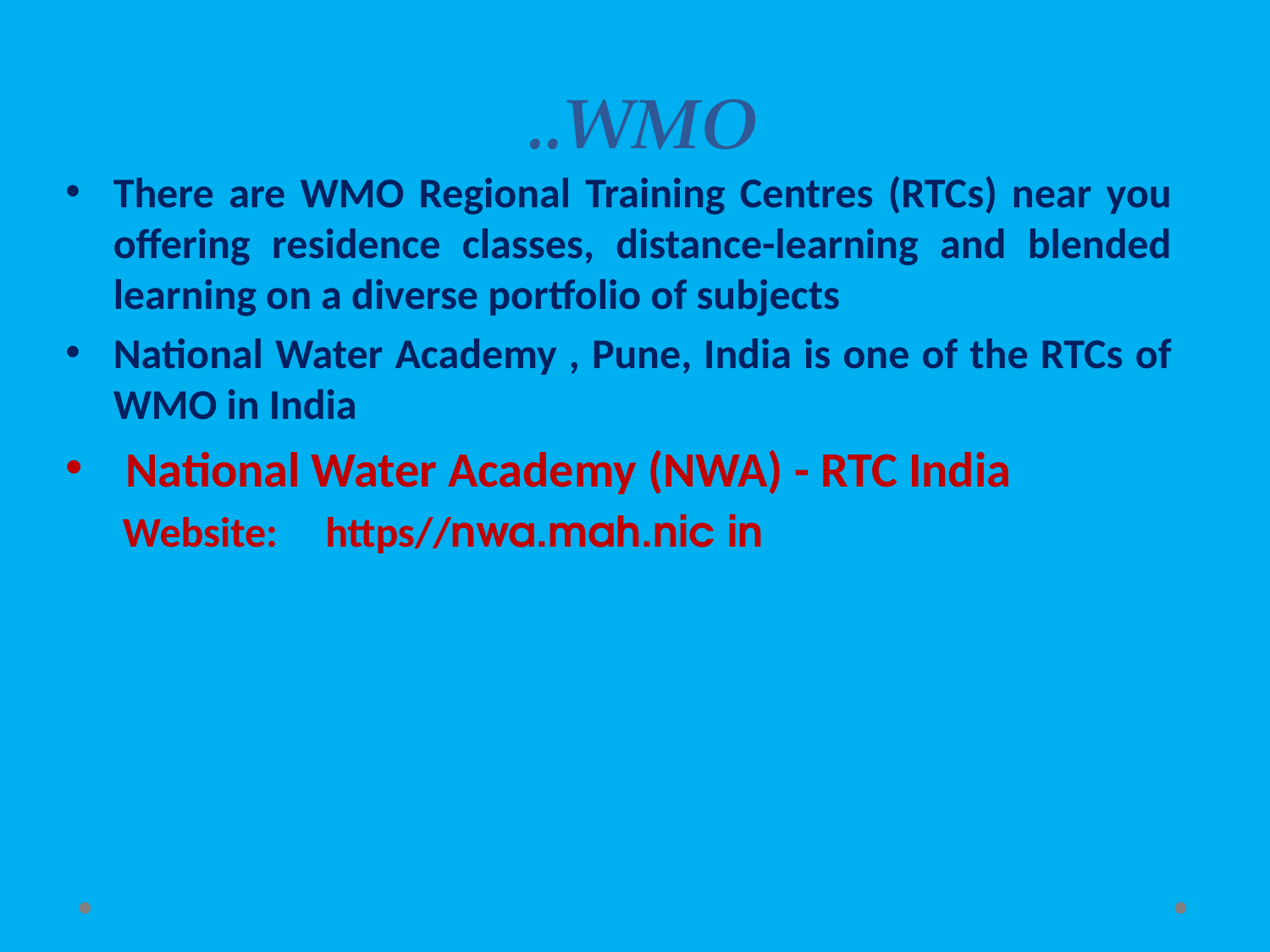

# ..WMO
There are WMO Regional Training Centres (RTCs) near you offering residence classes, distance-learning and blended learning on a diverse portfolio of subjects
National Water Academy , Pune, India is one of the RTCs of WMO in India
 National Water Academy (NWA) - RTC India
      Website:     https//nwa.mah.nic in